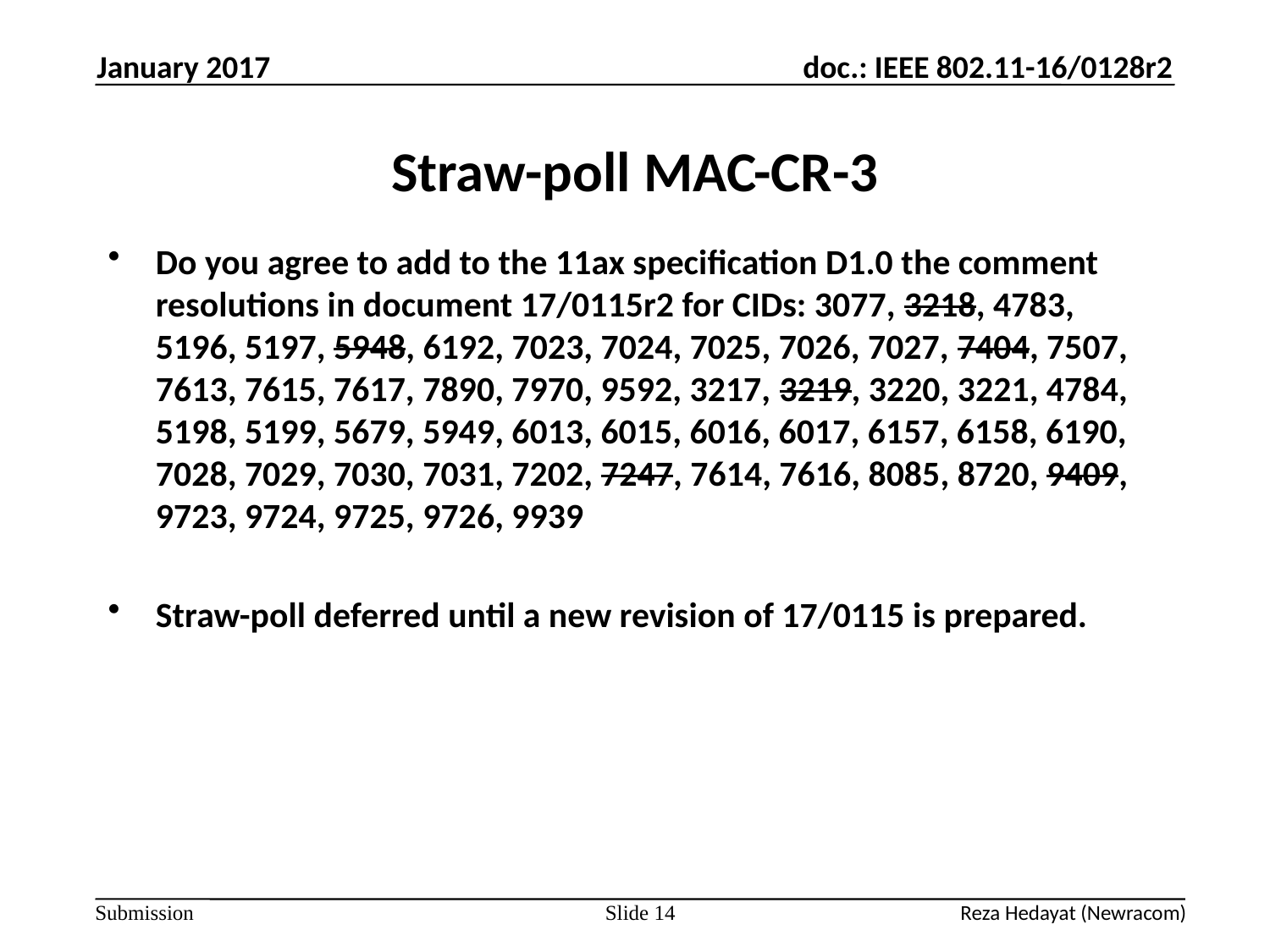

January 2017
# Straw-poll MAC-CR-3
Do you agree to add to the 11ax specification D1.0 the comment resolutions in document 17/0115r2 for CIDs: 3077, 3218, 4783, 5196, 5197, 5948, 6192, 7023, 7024, 7025, 7026, 7027, 7404, 7507, 7613, 7615, 7617, 7890, 7970, 9592, 3217, 3219, 3220, 3221, 4784, 5198, 5199, 5679, 5949, 6013, 6015, 6016, 6017, 6157, 6158, 6190, 7028, 7029, 7030, 7031, 7202, 7247, 7614, 7616, 8085, 8720, 9409, 9723, 9724, 9725, 9726, 9939

Straw-poll deferred until a new revision of 17/0115 is prepared.
Slide 14
Reza Hedayat (Newracom)